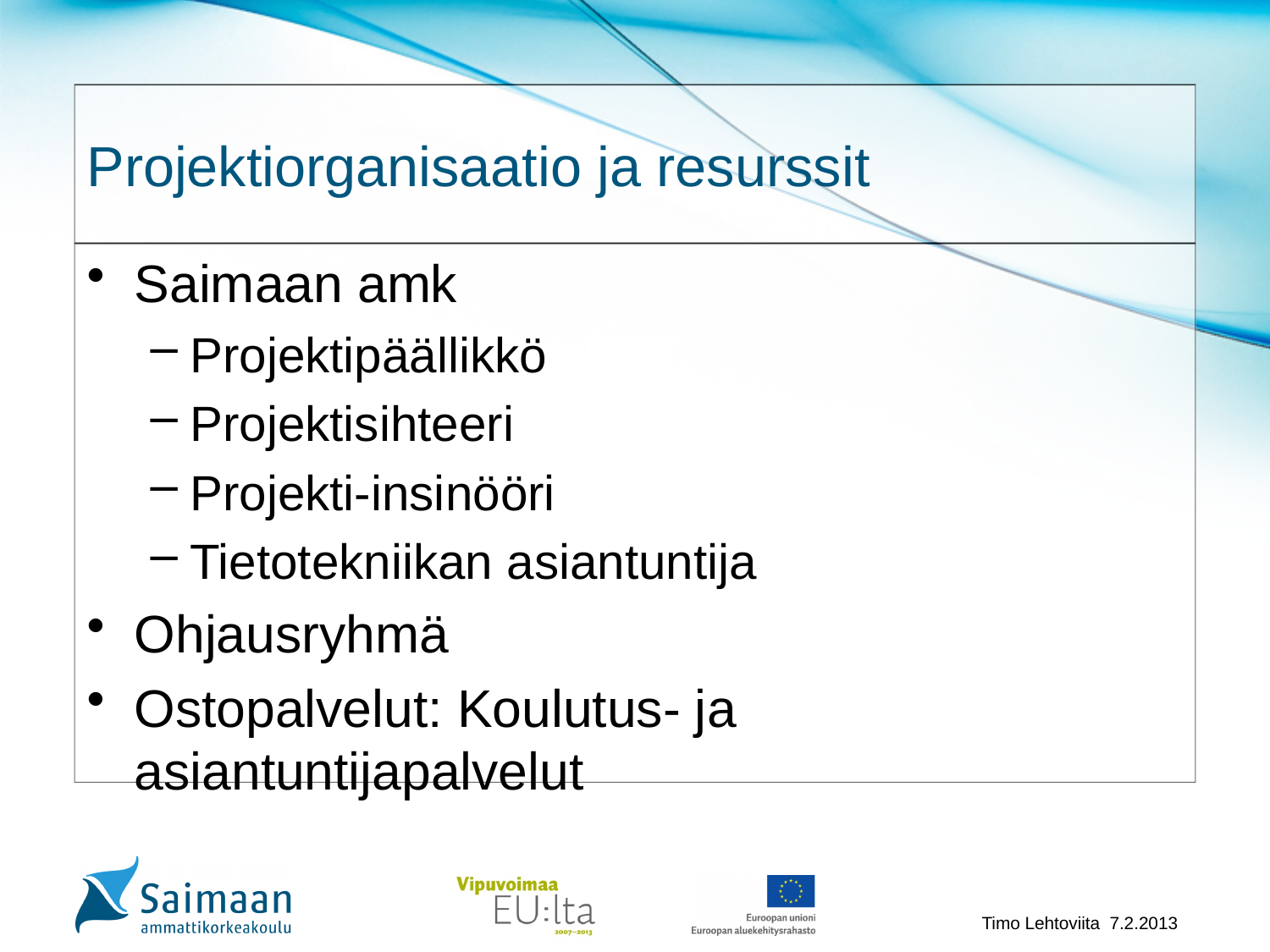

# Projektiorganisaatio ja resurssit
Saimaan amk
Projektipäällikkö
Projektisihteeri
Projekti-insinööri
Tietotekniikan asiantuntija
Ohjausryhmä
Ostopalvelut: Koulutus- ja asiantuntijapalvelut